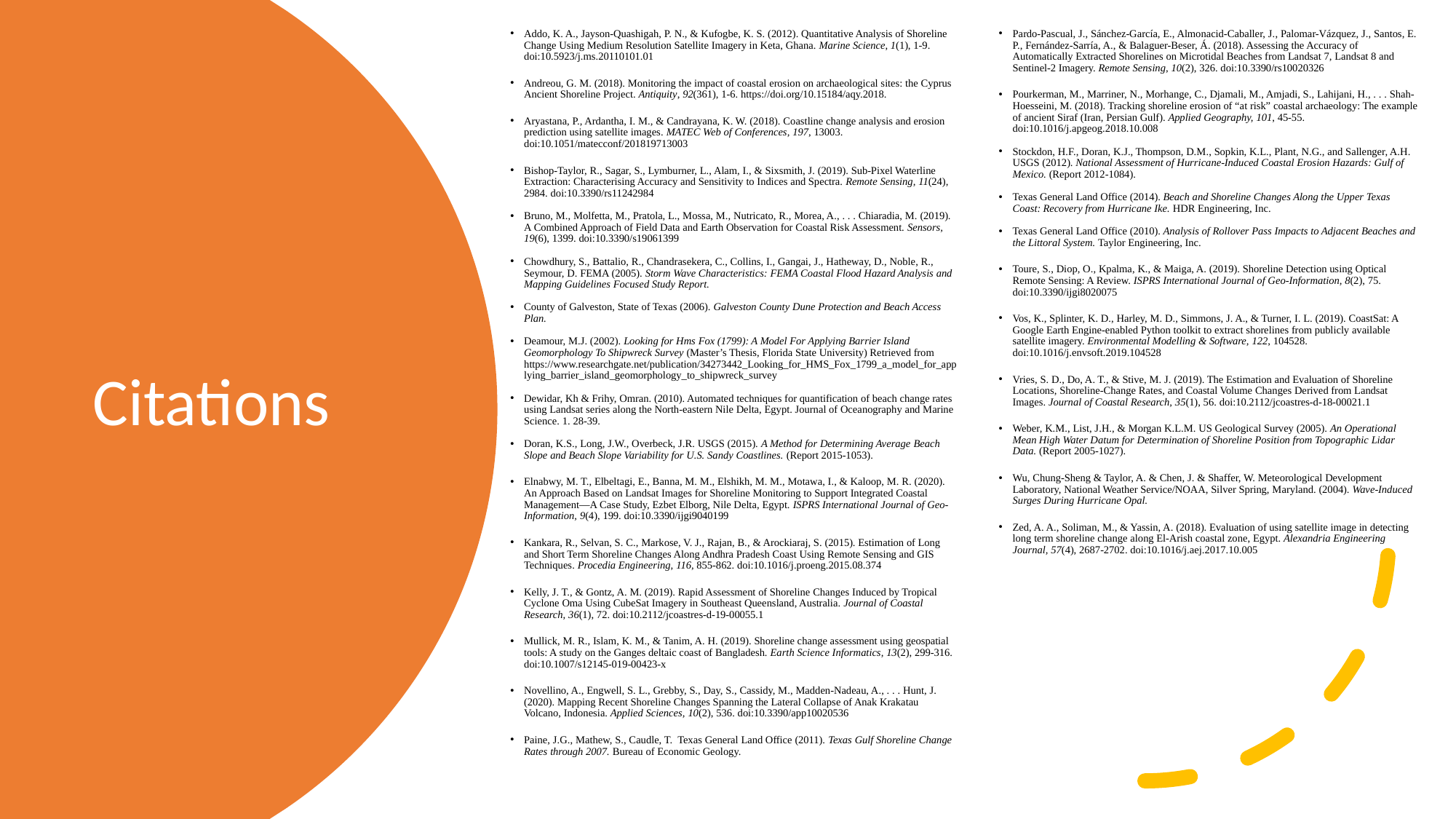

Addo, K. A., Jayson-Quashigah, P. N., & Kufogbe, K. S. (2012). Quantitative Analysis of Shoreline Change Using Medium Resolution Satellite Imagery in Keta, Ghana. Marine Science, 1(1), 1-9. doi:10.5923/j.ms.20110101.01
Andreou, G. M. (2018). Monitoring the impact of coastal erosion on archaeological sites: the Cyprus Ancient Shoreline Project. Antiquity, 92(361), 1-6. https://doi.org/10.15184/aqy.2018.
Aryastana, P., Ardantha, I. M., & Candrayana, K. W. (2018). Coastline change analysis and erosion prediction using satellite images. MATEC Web of Conferences, 197, 13003. doi:10.1051/matecconf/201819713003
Bishop-Taylor, R., Sagar, S., Lymburner, L., Alam, I., & Sixsmith, J. (2019). Sub-Pixel Waterline Extraction: Characterising Accuracy and Sensitivity to Indices and Spectra. Remote Sensing, 11(24), 2984. doi:10.3390/rs11242984

Bruno, M., Molfetta, M., Pratola, L., Mossa, M., Nutricato, R., Morea, A., . . . Chiaradia, M. (2019). A Combined Approach of Field Data and Earth Observation for Coastal Risk Assessment. Sensors, 19(6), 1399. doi:10.3390/s19061399

Chowdhury, S., Battalio, R., Chandrasekera, C., Collins, I., Gangai, J., Hatheway, D., Noble, R., Seymour, D. FEMA (2005). Storm Wave Characteristics: FEMA Coastal Flood Hazard Analysis and Mapping Guidelines Focused Study Report.

County of Galveston, State of Texas (2006). Galveston County Dune Protection and Beach Access Plan.

Deamour, M.J. (2002). Looking for Hms Fox (1799): A Model For Applying Barrier Island Geomorphology To Shipwreck Survey (Master’s Thesis, Florida State University) Retrieved from https://www.researchgate.net/publication/34273442_Looking_for_HMS_Fox_1799_a_model_for_applying_barrier_island_geomorphology_to_shipwreck_survey

Dewidar, Kh & Frihy, Omran. (2010). Automated techniques for quantification of beach change rates using Landsat series along the North-eastern Nile Delta, Egypt. Journal of Oceanography and Marine Science. 1. 28-39.

Doran, K.S., Long, J.W., Overbeck, J.R. USGS (2015). A Method for Determining Average Beach Slope and Beach Slope Variability for U.S. Sandy Coastlines. (Report 2015-1053).
Elnabwy, M. T., Elbeltagi, E., Banna, M. M., Elshikh, M. M., Motawa, I., & Kaloop, M. R. (2020). An Approach Based on Landsat Images for Shoreline Monitoring to Support Integrated Coastal Management—A Case Study, Ezbet Elborg, Nile Delta, Egypt. ISPRS International Journal of Geo-Information, 9(4), 199. doi:10.3390/ijgi9040199
Kankara, R., Selvan, S. C., Markose, V. J., Rajan, B., & Arockiaraj, S. (2015). Estimation of Long and Short Term Shoreline Changes Along Andhra Pradesh Coast Using Remote Sensing and GIS Techniques. Procedia Engineering, 116, 855-862. doi:10.1016/j.proeng.2015.08.374
Kelly, J. T., & Gontz, A. M. (2019). Rapid Assessment of Shoreline Changes Induced by Tropical Cyclone Oma Using CubeSat Imagery in Southeast Queensland, Australia. Journal of Coastal Research, 36(1), 72. doi:10.2112/jcoastres-d-19-00055.1
Mullick, M. R., Islam, K. M., & Tanim, A. H. (2019). Shoreline change assessment using geospatial tools: A study on the Ganges deltaic coast of Bangladesh. Earth Science Informatics, 13(2), 299-316. doi:10.1007/s12145-019-00423-x
Novellino, A., Engwell, S. L., Grebby, S., Day, S., Cassidy, M., Madden-Nadeau, A., . . . Hunt, J. (2020). Mapping Recent Shoreline Changes Spanning the Lateral Collapse of Anak Krakatau Volcano, Indonesia. Applied Sciences, 10(2), 536. doi:10.3390/app10020536
Paine, J.G., Mathew, S., Caudle, T.  Texas General Land Office (2011). Texas Gulf Shoreline Change Rates through 2007. Bureau of Economic Geology.

Pardo-Pascual, J., Sánchez-García, E., Almonacid-Caballer, J., Palomar-Vázquez, J., Santos, E. P., Fernández-Sarría, A., & Balaguer-Beser, Á. (2018). Assessing the Accuracy of Automatically Extracted Shorelines on Microtidal Beaches from Landsat 7, Landsat 8 and Sentinel-2 Imagery. Remote Sensing, 10(2), 326. doi:10.3390/rs10020326
Pourkerman, M., Marriner, N., Morhange, C., Djamali, M., Amjadi, S., Lahijani, H., . . . Shah-Hoesseini, M. (2018). Tracking shoreline erosion of “at risk” coastal archaeology: The example of ancient Siraf (Iran, Persian Gulf). Applied Geography, 101, 45-55. doi:10.1016/j.apgeog.2018.10.008

Stockdon, H.F., Doran, K.J., Thompson, D.M., Sopkin, K.L., Plant, N.G., and Sallenger, A.H. USGS (2012). National Assessment of Hurricane-Induced Coastal Erosion Hazards: Gulf of Mexico. (Report 2012-1084).

Texas General Land Office (2014). Beach and Shoreline Changes Along the Upper Texas Coast: Recovery from Hurricane Ike. HDR Engineering, Inc.

Texas General Land Office (2010). Analysis of Rollover Pass Impacts to Adjacent Beaches and the Littoral System. Taylor Engineering, Inc.
Toure, S., Diop, O., Kpalma, K., & Maiga, A. (2019). Shoreline Detection using Optical Remote Sensing: A Review. ISPRS International Journal of Geo-Information, 8(2), 75. doi:10.3390/ijgi8020075
Vos, K., Splinter, K. D., Harley, M. D., Simmons, J. A., & Turner, I. L. (2019). CoastSat: A Google Earth Engine-enabled Python toolkit to extract shorelines from publicly available satellite imagery. Environmental Modelling & Software, 122, 104528. doi:10.1016/j.envsoft.2019.104528
Vries, S. D., Do, A. T., & Stive, M. J. (2019). The Estimation and Evaluation of Shoreline Locations, Shoreline-Change Rates, and Coastal Volume Changes Derived from Landsat Images. Journal of Coastal Research, 35(1), 56. doi:10.2112/jcoastres-d-18-00021.1
Weber, K.M., List, J.H., & Morgan K.L.M. US Geological Survey (2005). An Operational Mean High Water Datum for Determination of Shoreline Position from Topographic Lidar Data. (Report 2005-1027).
Wu, Chung-Sheng & Taylor, A. & Chen, J. & Shaffer, W. Meteorological Development Laboratory, National Weather Service/NOAA, Silver Spring, Maryland. (2004). Wave-Induced Surges During Hurricane Opal.
Zed, A. A., Soliman, M., & Yassin, A. (2018). Evaluation of using satellite image in detecting long term shoreline change along El-Arish coastal zone, Egypt. Alexandria Engineering Journal, 57(4), 2687-2702. doi:10.1016/j.aej.2017.10.005

# Citations